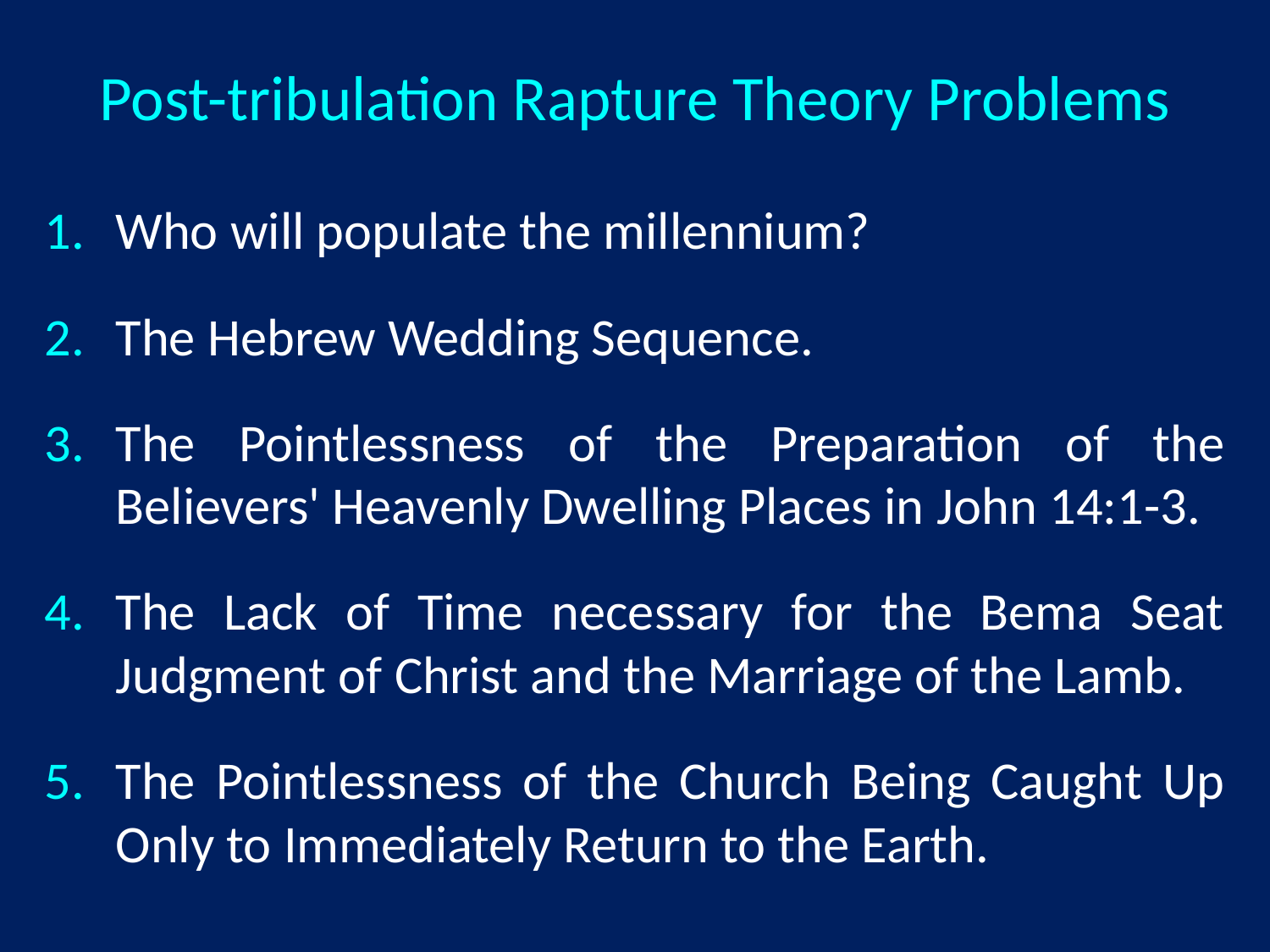

# Post-tribulation Rapture Theory Problems
Who will populate the millennium?
The Hebrew Wedding Sequence.
The Pointlessness of the Preparation of the Believers' Heavenly Dwelling Places in John 14:1-3.
The Lack of Time necessary for the Bema Seat Judgment of Christ and the Marriage of the Lamb.
The Pointlessness of the Church Being Caught Up Only to Immediately Return to the Earth.